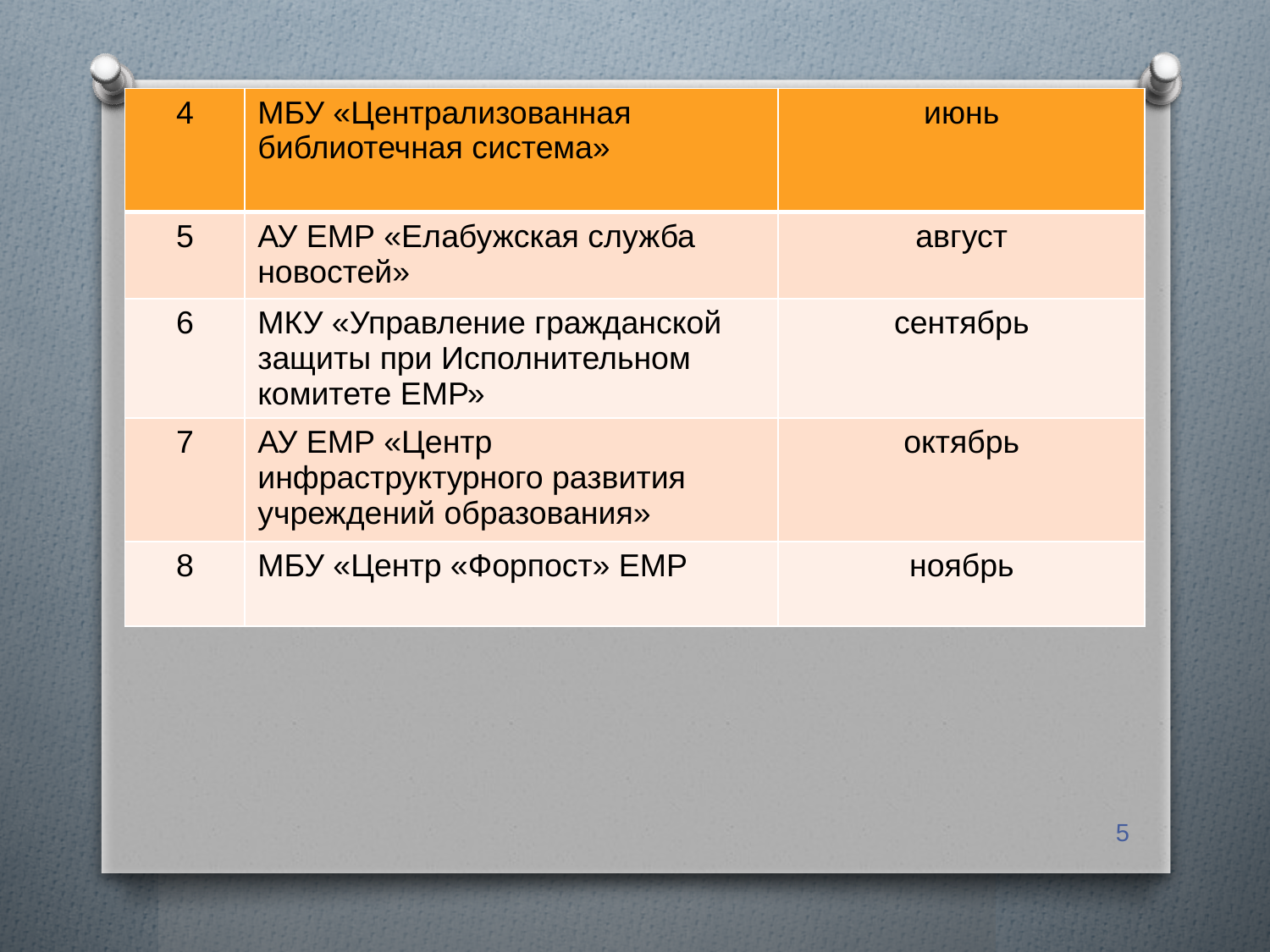

| 4 | МБУ «Централизованная библиотечная система» | июнь |
| --- | --- | --- |
| 5 | АУ ЕМР «Елабужская служба новостей» | август |
| 6 | МКУ «Управление гражданской защиты при Исполнительном комитете ЕМР» | сентябрь |
| 7 | АУ ЕМР «Центр инфраструктурного развития учреждений образования» | октябрь |
| 8 | МБУ «Центр «Форпост» ЕМР | ноябрь |
#
5